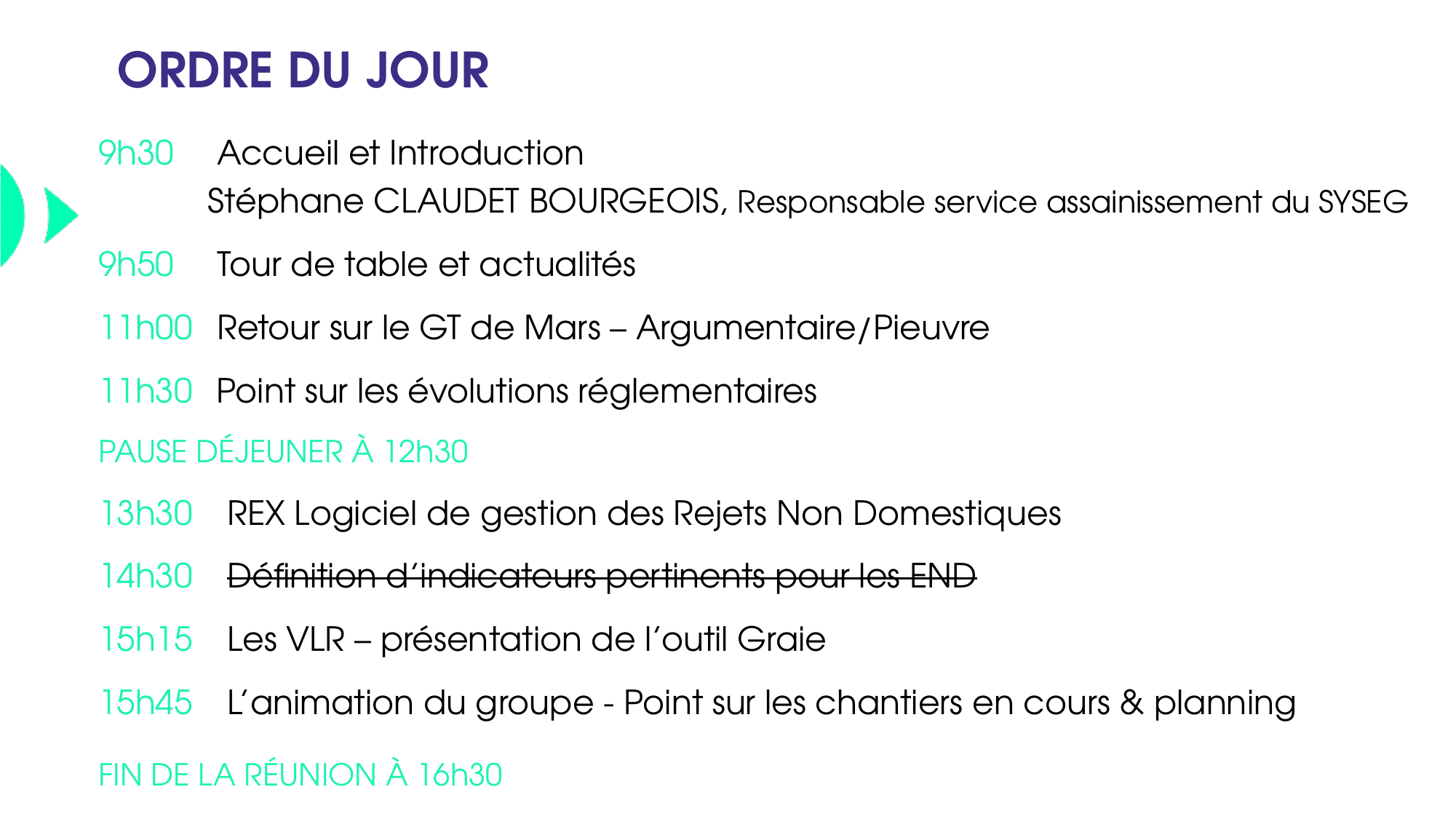

# ORDRE DU JOUR
9h30	 Accueil et Introduction
 	Stéphane CLAUDET BOURGEOIS, Responsable service assainissement du SYSEG
9h50	 Tour de table et actualités
11h00	 Retour sur le GT de Mars – Argumentaire/Pieuvre
11h30	Point sur les évolutions réglementaires
PAUSE DÉJEUNER À 12h30
13h30	REX Logiciel de gestion des Rejets Non Domestiques
14h30	Définition d’indicateurs pertinents pour les END
15h15 	Les VLR – présentation de l’outil Graie
15h45 	L’animation du groupe - Point sur les chantiers en cours & planning
FIN DE LA RÉUNION À 16h30